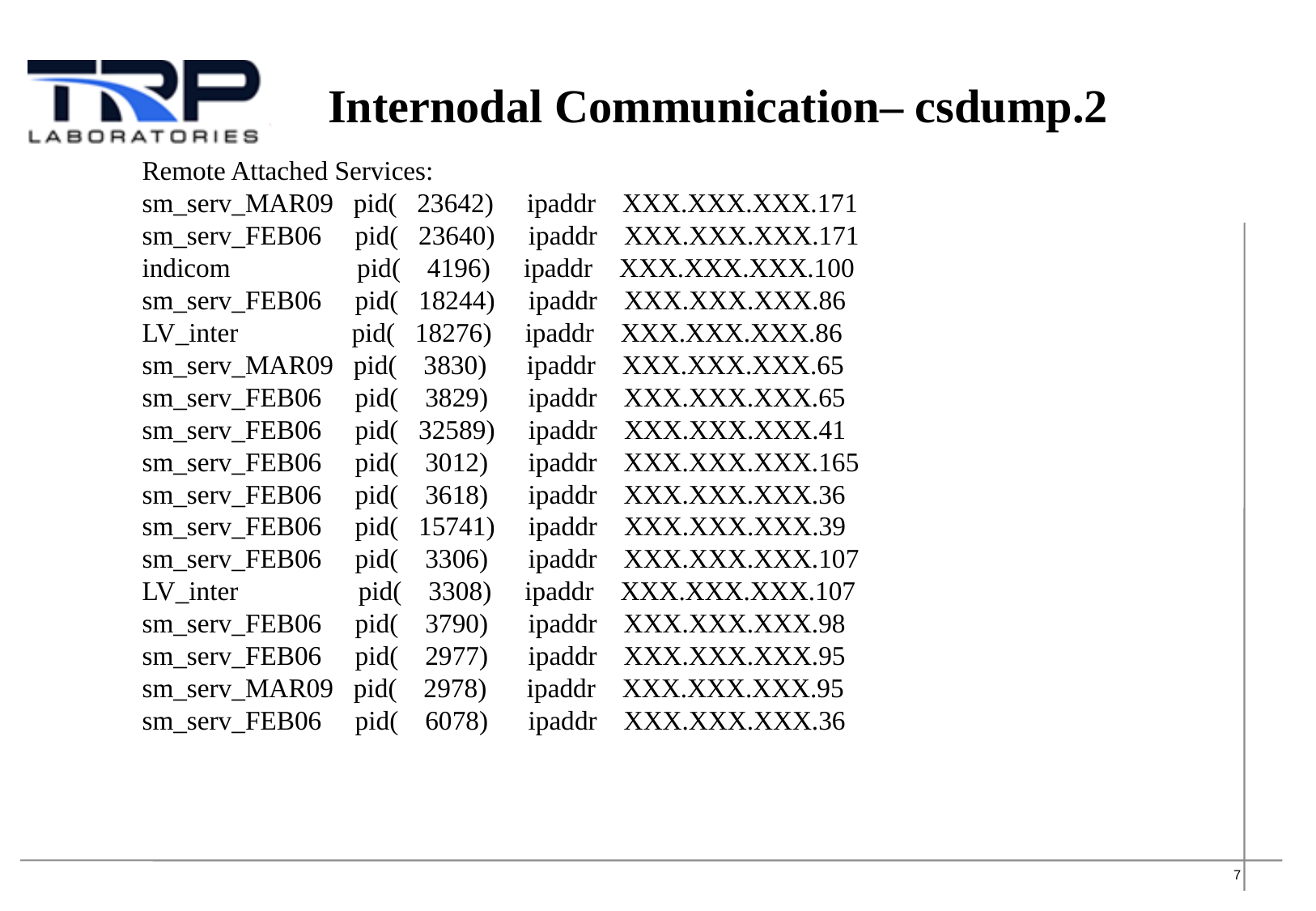

Internodal Communication– csdump.2
Remote Attached Services:
sm_serv_MAR09   pid(   23642)     ipaddr    XXX.XXX.XXX.171
sm_serv_FEB06     pid(   23640)     ipaddr    XXX.XXX.XXX.171
indicom                   pid(    4196)     ipaddr    XXX.XXX.XXX.100
sm_serv_FEB06     pid(   18244)     ipaddr    XXX.XXX.XXX.86
LV_inter                 pid(   18276)     ipaddr    XXX.XXX.XXX.86
sm_serv_MAR09   pid(    3830)      ipaddr    XXX.XXX.XXX.65
sm_serv_FEB06     pid(    3829)      ipaddr    XXX.XXX.XXX.65
sm_serv_FEB06     pid(   32589)     ipaddr    XXX.XXX.XXX.41
sm_serv_FEB06     pid(    3012)      ipaddr    XXX.XXX.XXX.165
sm_serv_FEB06     pid(    3618)      ipaddr    XXX.XXX.XXX.36
sm_serv_FEB06     pid(   15741)     ipaddr    XXX.XXX.XXX.39
sm_serv_FEB06     pid(    3306)      ipaddr    XXX.XXX.XXX.107
LV_inter                  pid(    3308)     ipaddr    XXX.XXX.XXX.107
sm_serv_FEB06     pid(    3790)      ipaddr    XXX.XXX.XXX.98
sm_serv_FEB06     pid(    2977)      ipaddr    XXX.XXX.XXX.95
sm_serv_MAR09   pid(    2978)      ipaddr    XXX.XXX.XXX.95
sm_serv_FEB06     pid(    6078)      ipaddr    XXX.XXX.XXX.36